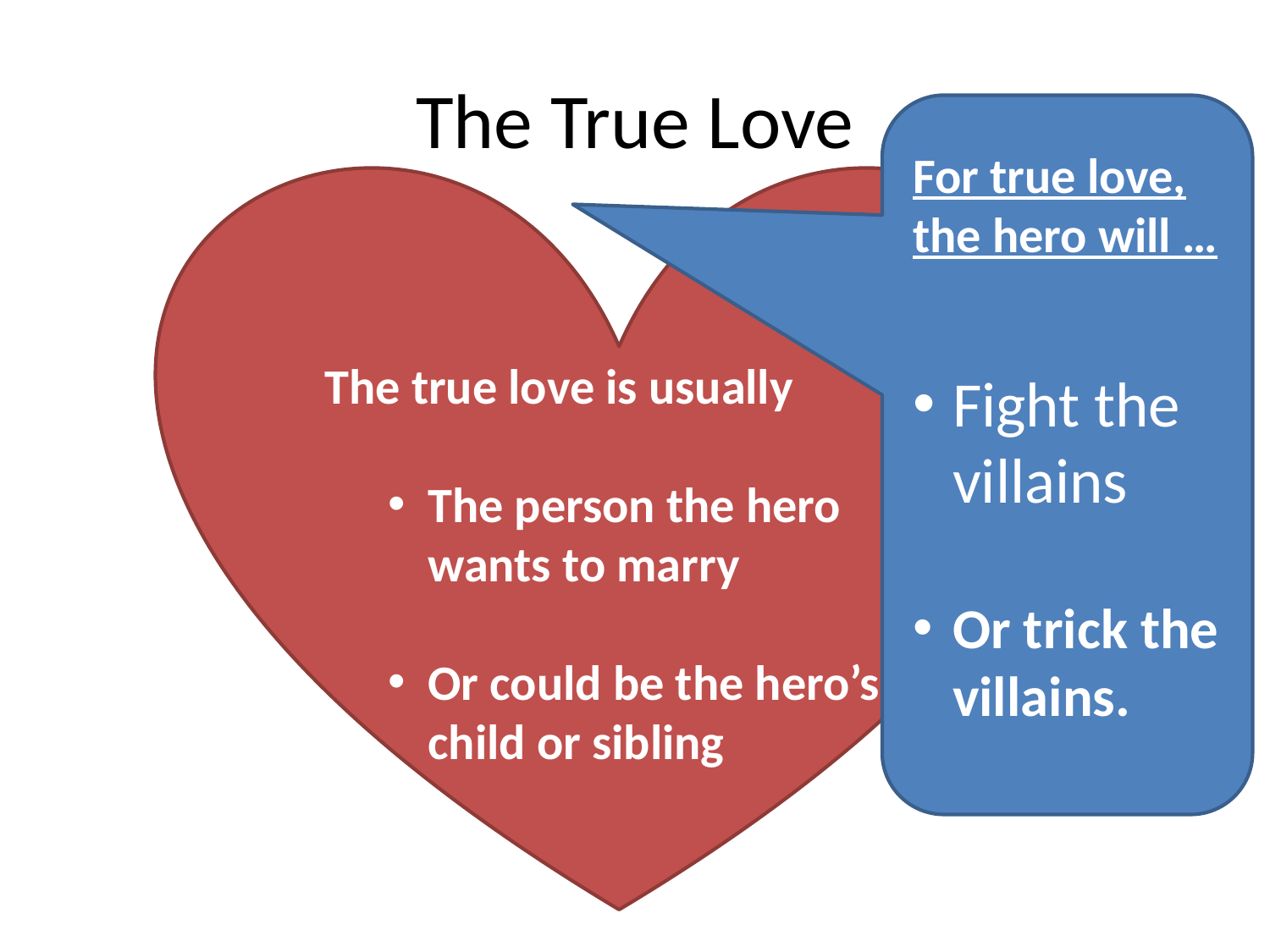

# The True Love
For true love, the hero will …

Fight the villains

Or trick the villains.

The true love is usually

The person the hero wants to marry

Or could be the hero’s child or sibling